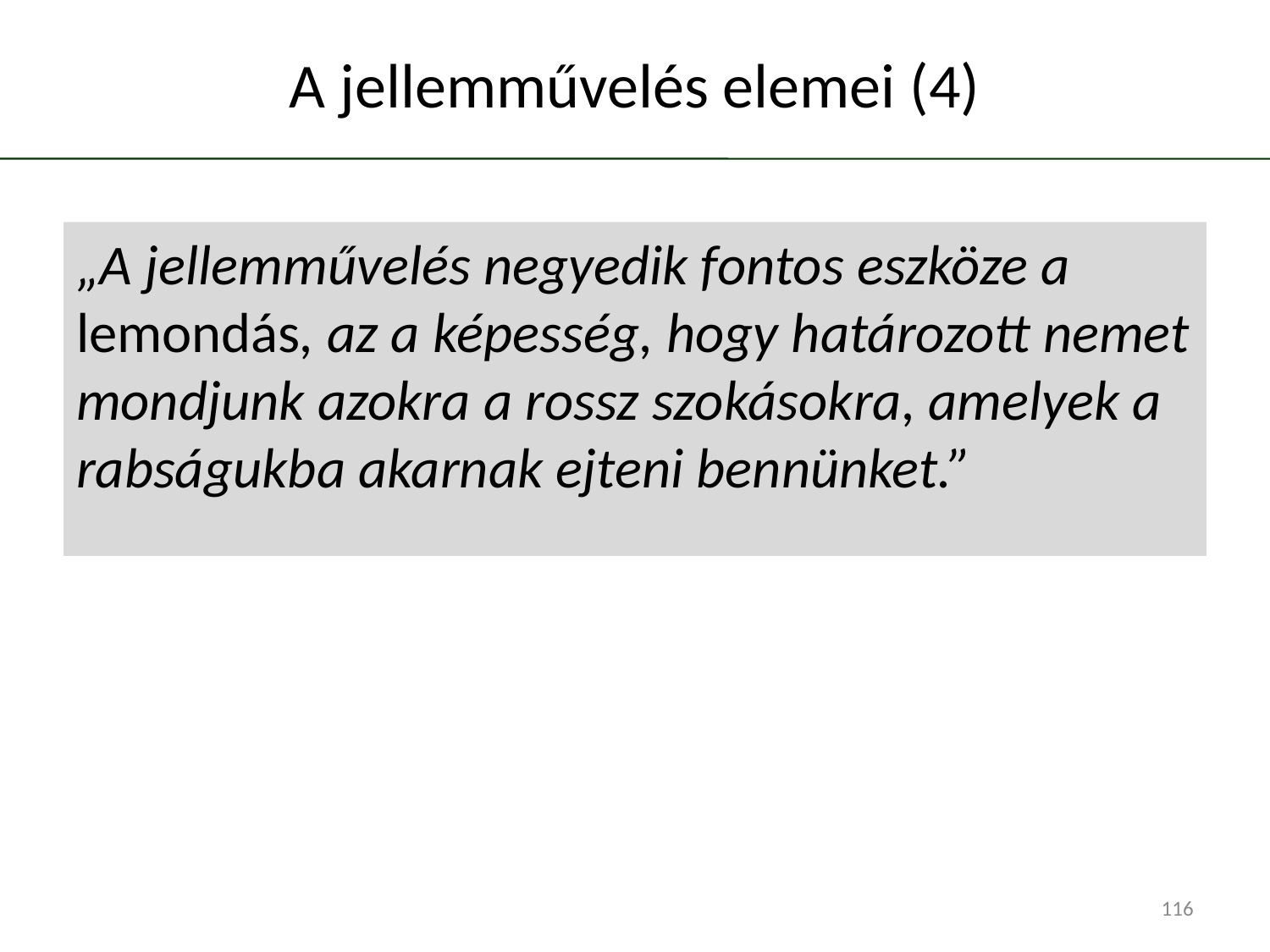

# A jellemművelés elemei (4)
„A jellemművelés negyedik fontos eszköze a lemondás, az a képesség, hogy határozott nemet mondjunk azokra a rossz szokásokra, amelyek a rabságukba akarnak ejteni bennünket.”
116